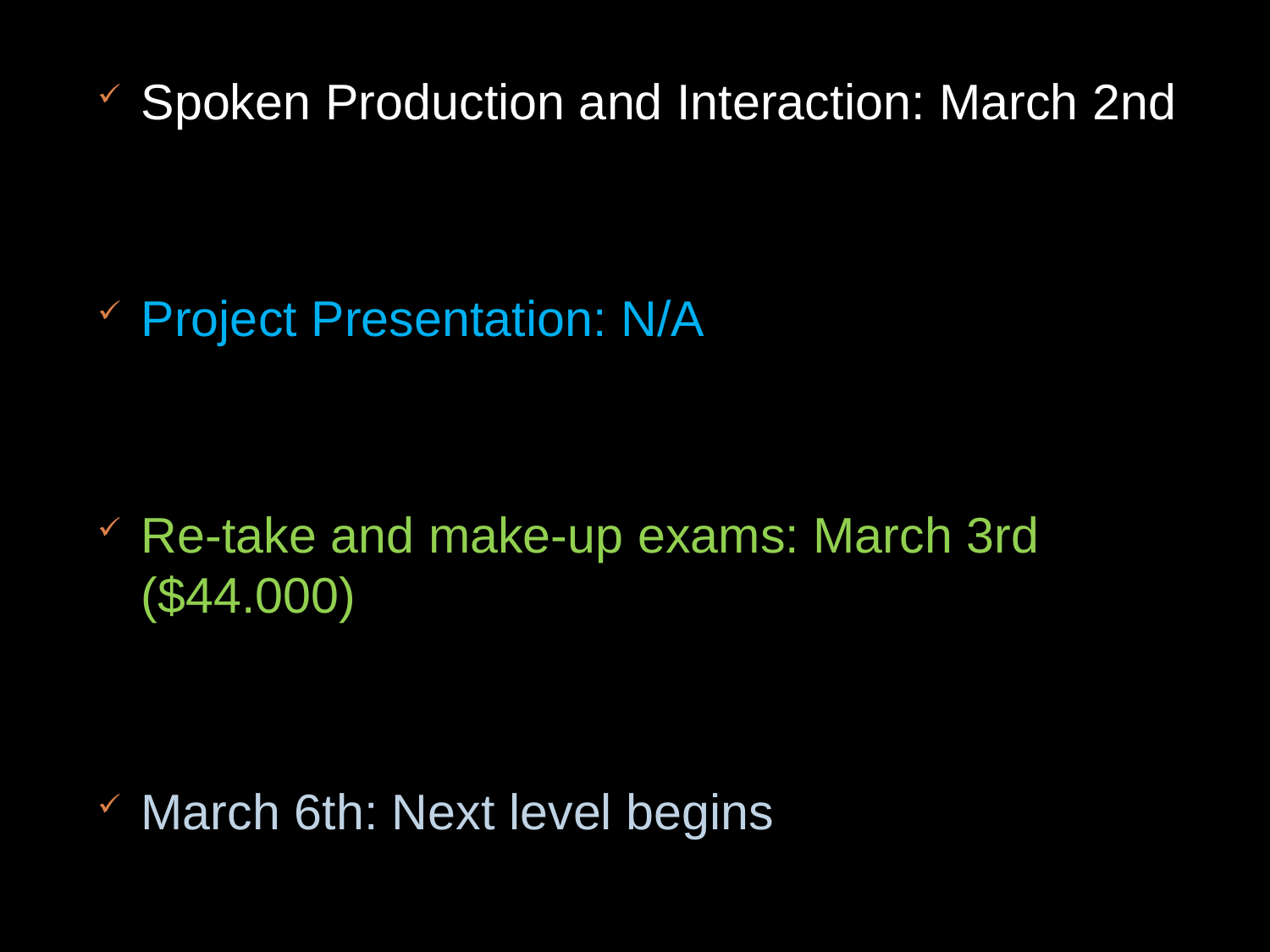

Spoken Production and Interaction: March 2nd

Project Presentation: N/A

Re-take and make-up exams: March 3rd ($44.000)

March 6th: Next level begins